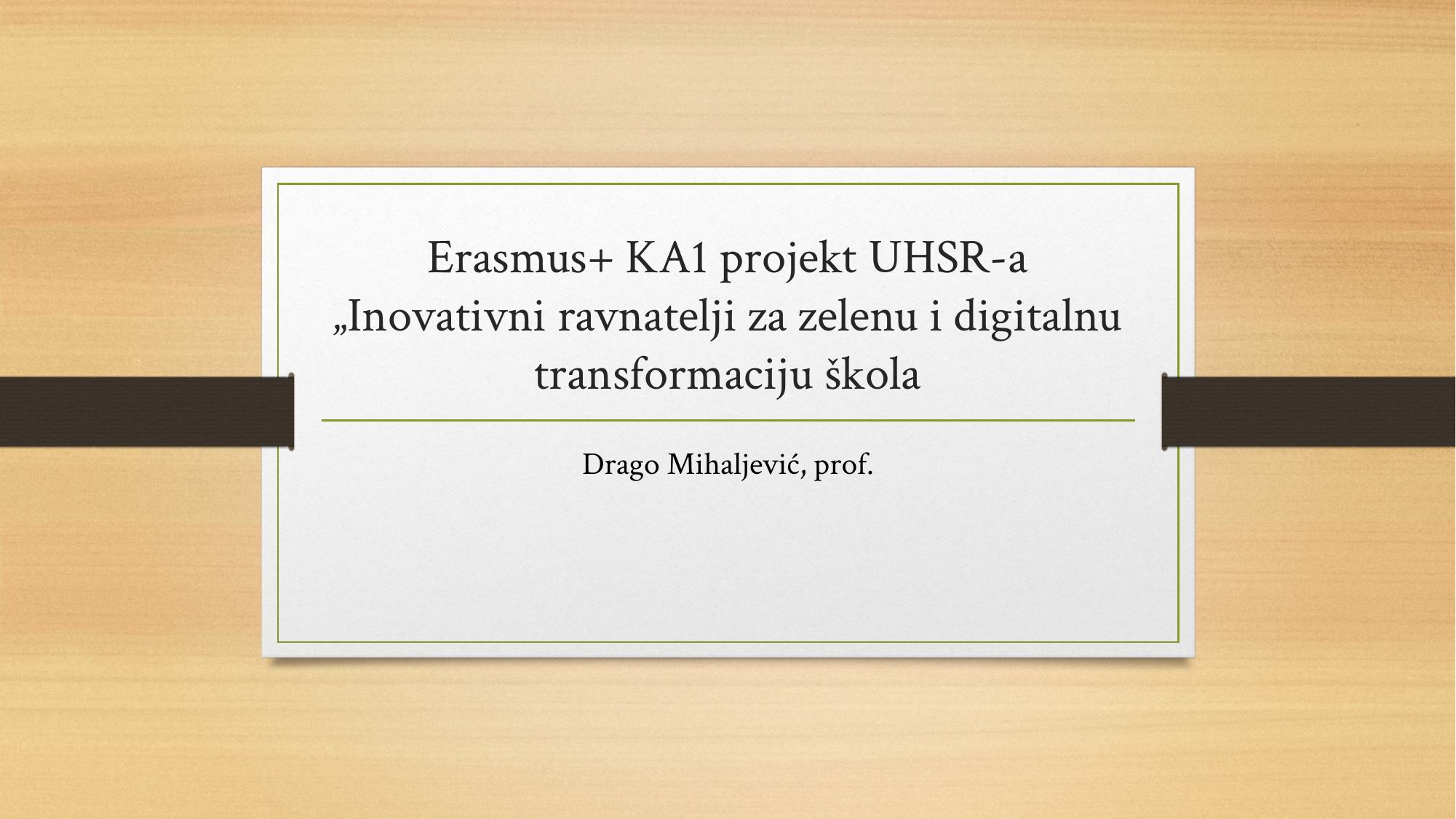

# Erasmus+ KA1 projekt UHSR-a „Inovativni ravnatelji za zelenu i digitalnu transformaciju škola
Drago Mihaljević, prof.